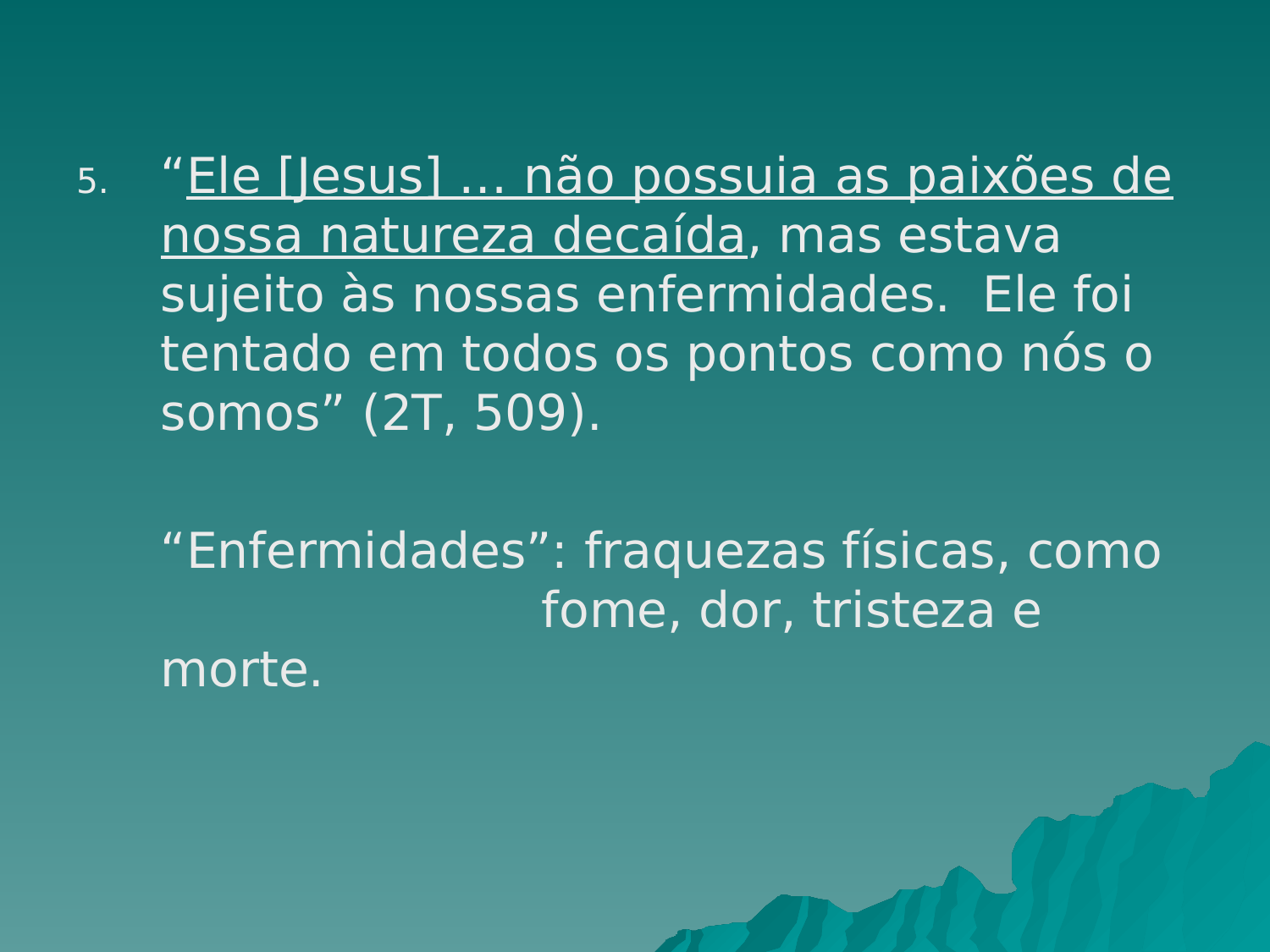

“Ele [Jesus] … não possuia as paixões de nossa natureza decaída, mas estava sujeito às nossas enfermidades.  Ele foi tentado em todos os pontos como nós o somos” (2T, 509).

	“Enfermidades”: fraquezas físicas, como 			fome, dor, tristeza e morte.